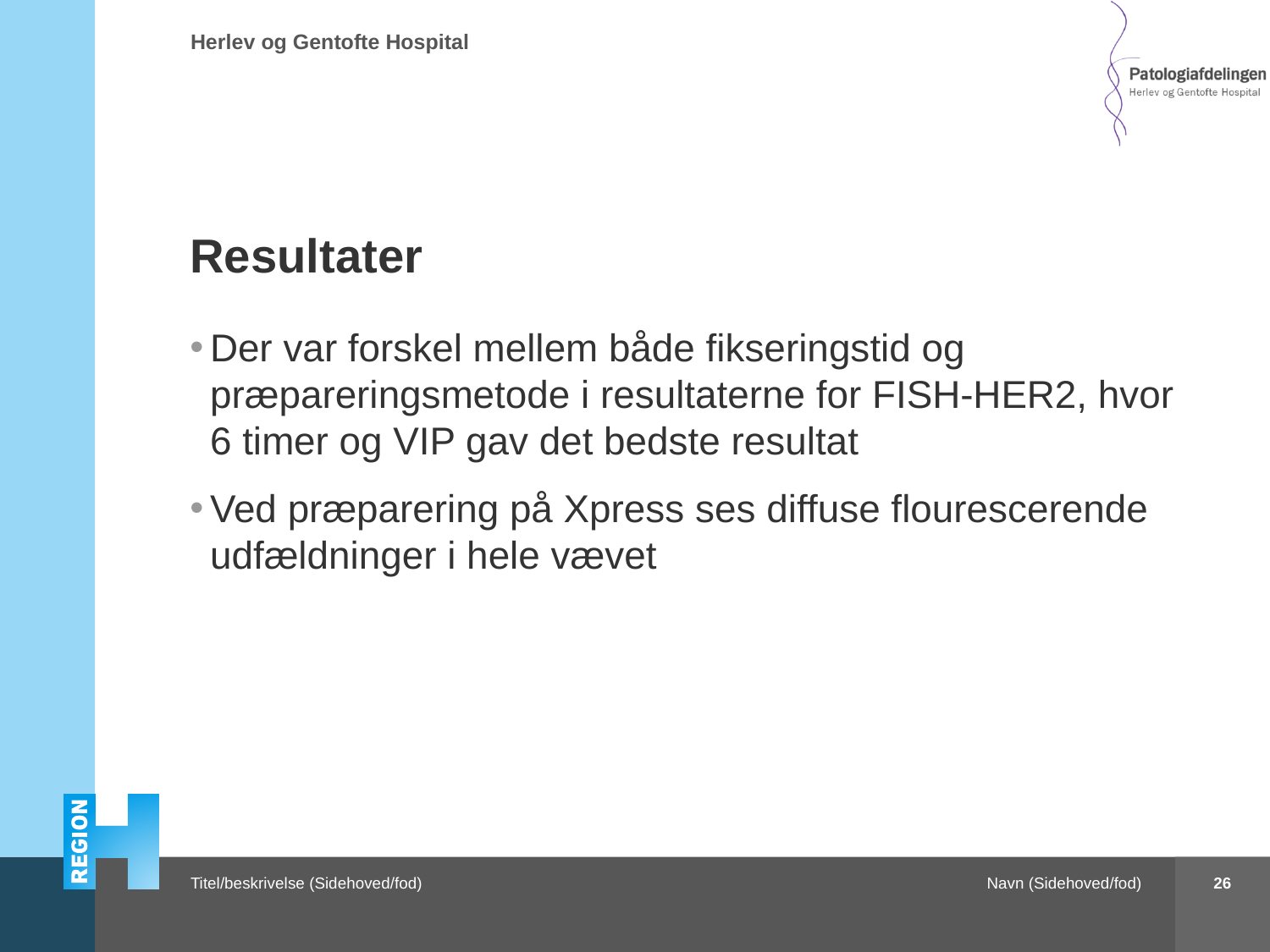

# Resultater
Der var forskel mellem både fikseringstid og præpareringsmetode i resultaterne for FISH-HER2, hvor 6 timer og VIP gav det bedste resultat
Ved præparering på Xpress ses diffuse flourescerende udfældninger i hele vævet
26
Navn (Sidehoved/fod)
Titel/beskrivelse (Sidehoved/fod)